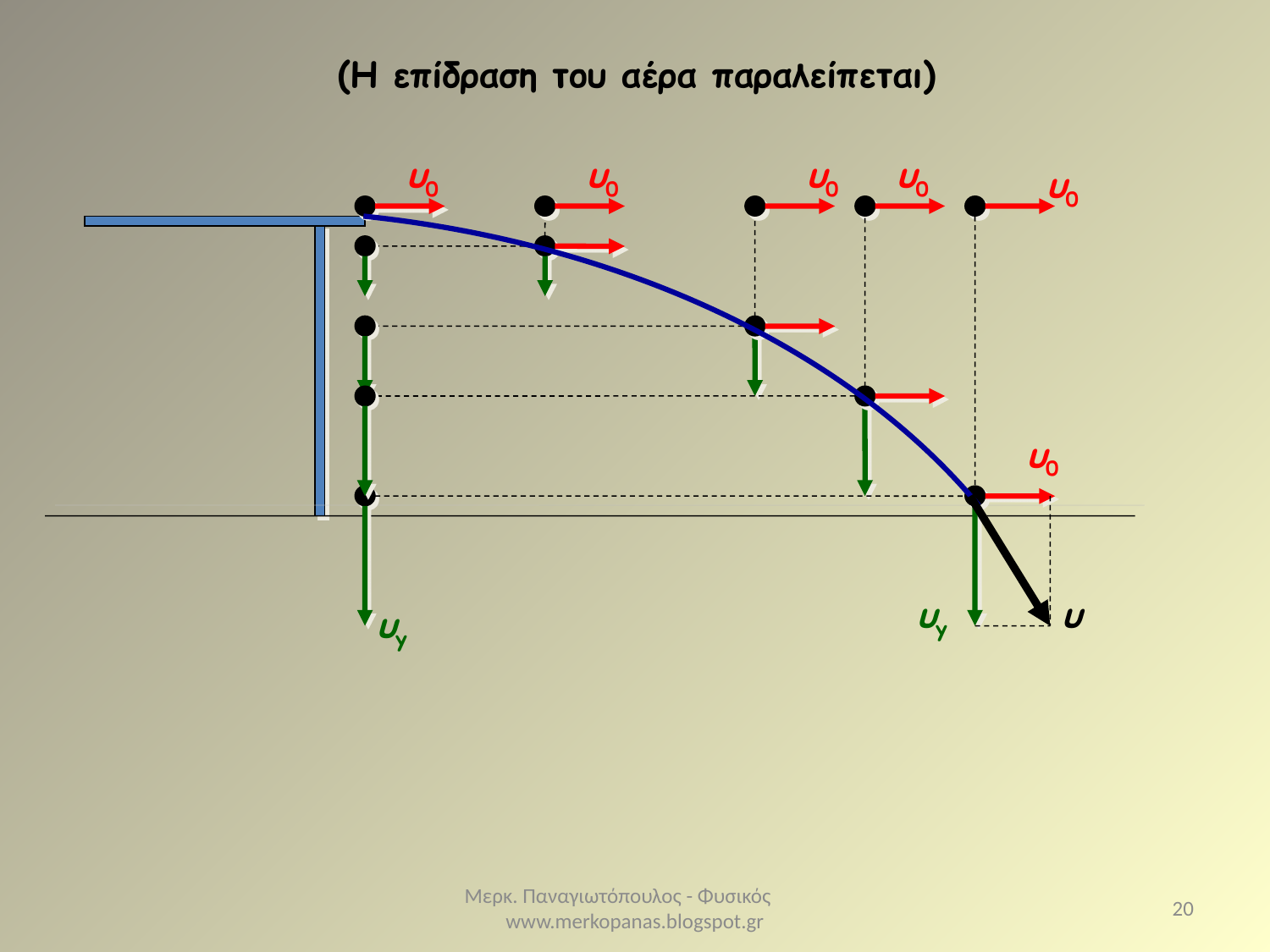

(Η επίδραση του αέρα παραλείπεται)
υ0
υ0

υ0

υ0
υ0

υy

υ0

υy

υ

Μερκ. Παναγιωτόπουλος - Φυσικός        www.merkopanas.blogspot.gr
20